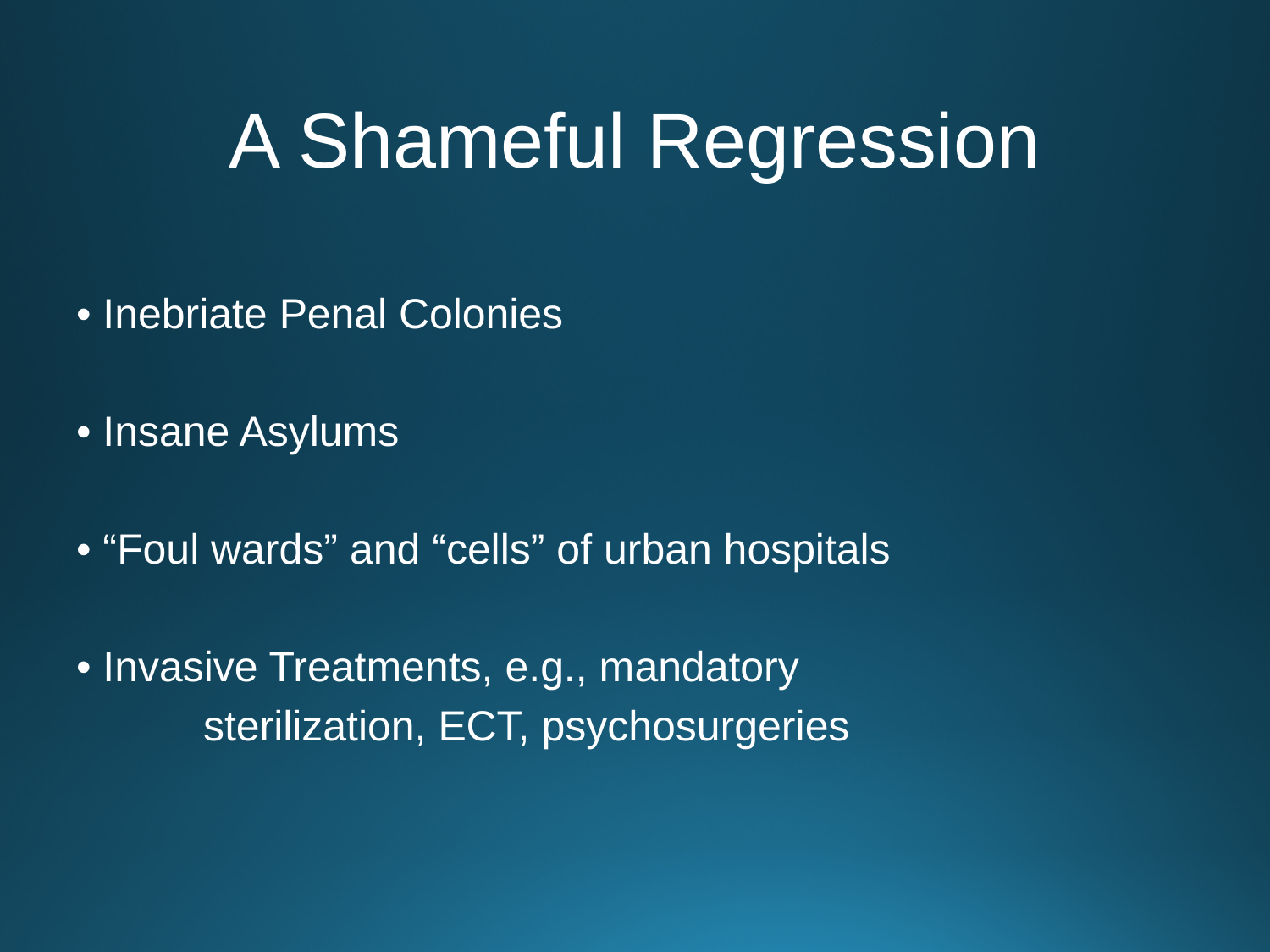

# A Shameful Regression
• Inebriate Penal Colonies

• Insane Asylums

• “Foul wards” and “cells” of urban hospitals

• Invasive Treatments, e.g., mandatory
	sterilization, ECT, psychosurgeries